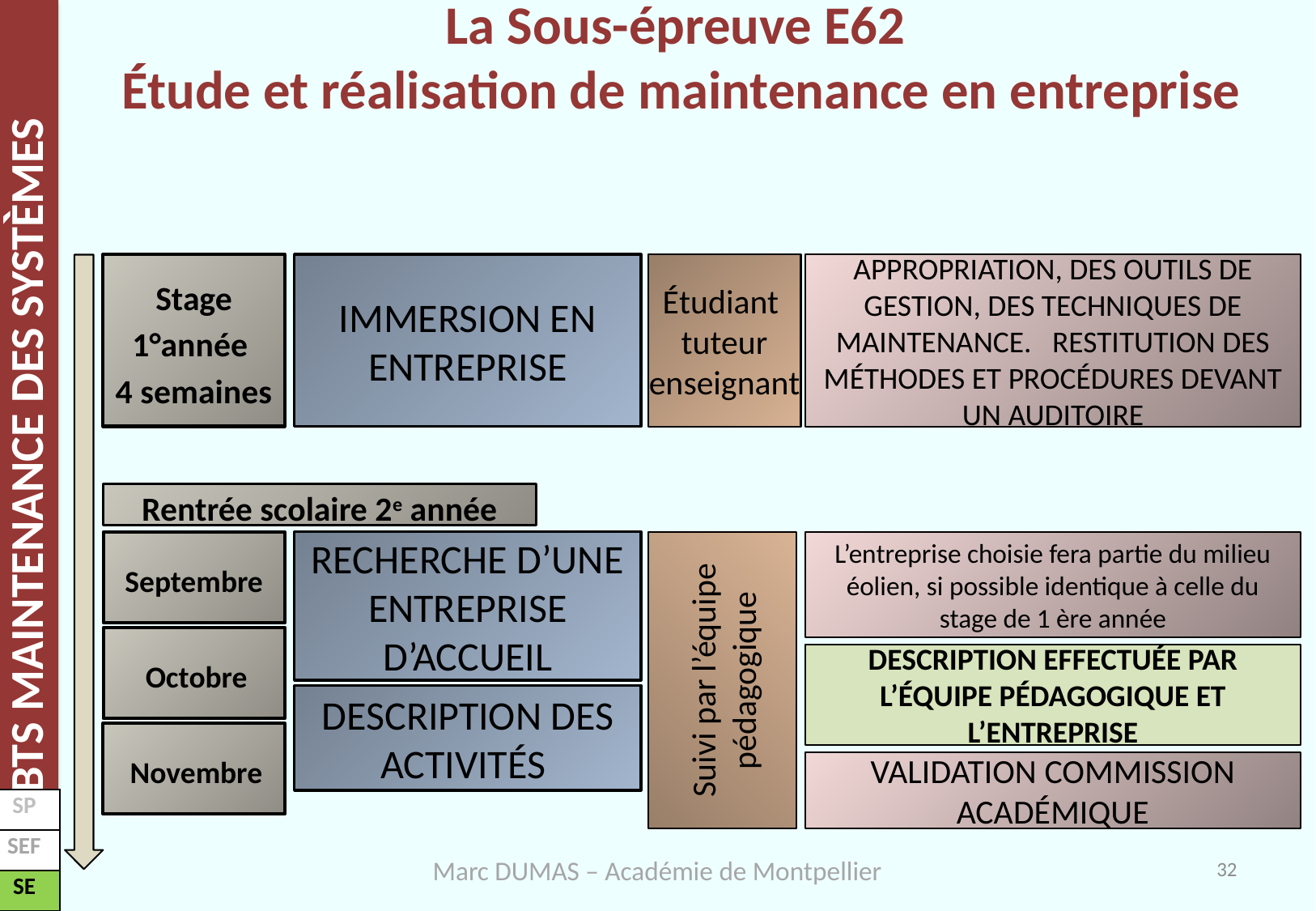

La Sous-épreuve E62
Étude et réalisation de maintenance en entreprise
Stage 1°année
4 semaines
IMMERSION EN ENTREPRISE
APPROPRIATION, DES OUTILS DE GESTION, DES TECHNIQUES DE MAINTENANCE.   RESTITUTION DES MÉTHODES ET PROCÉDURES DEVANT UN AUDITOIRE

Étudiant  tuteur enseignant
Rentrée scolaire 2e année
Septembre
RECHERCHE D’UNE ENTREPRISE D’ACCUEIL
L’entreprise choisie fera partie du milieu éolien, si possible identique à celle du stage de 1 ère année
Suivi par l’équipe pédagogique
Octobre
DESCRIPTION Effectuée par l’équipe pédagogique et l’entreprise
DESCRIPTION DES ACTIVITÉS
Novembre
VALIDATION COMMISSION ACADÉMIQUE
| SP |
| --- |
| SEF |
| SE |
32
Marc DUMAS – Académie de Montpellier